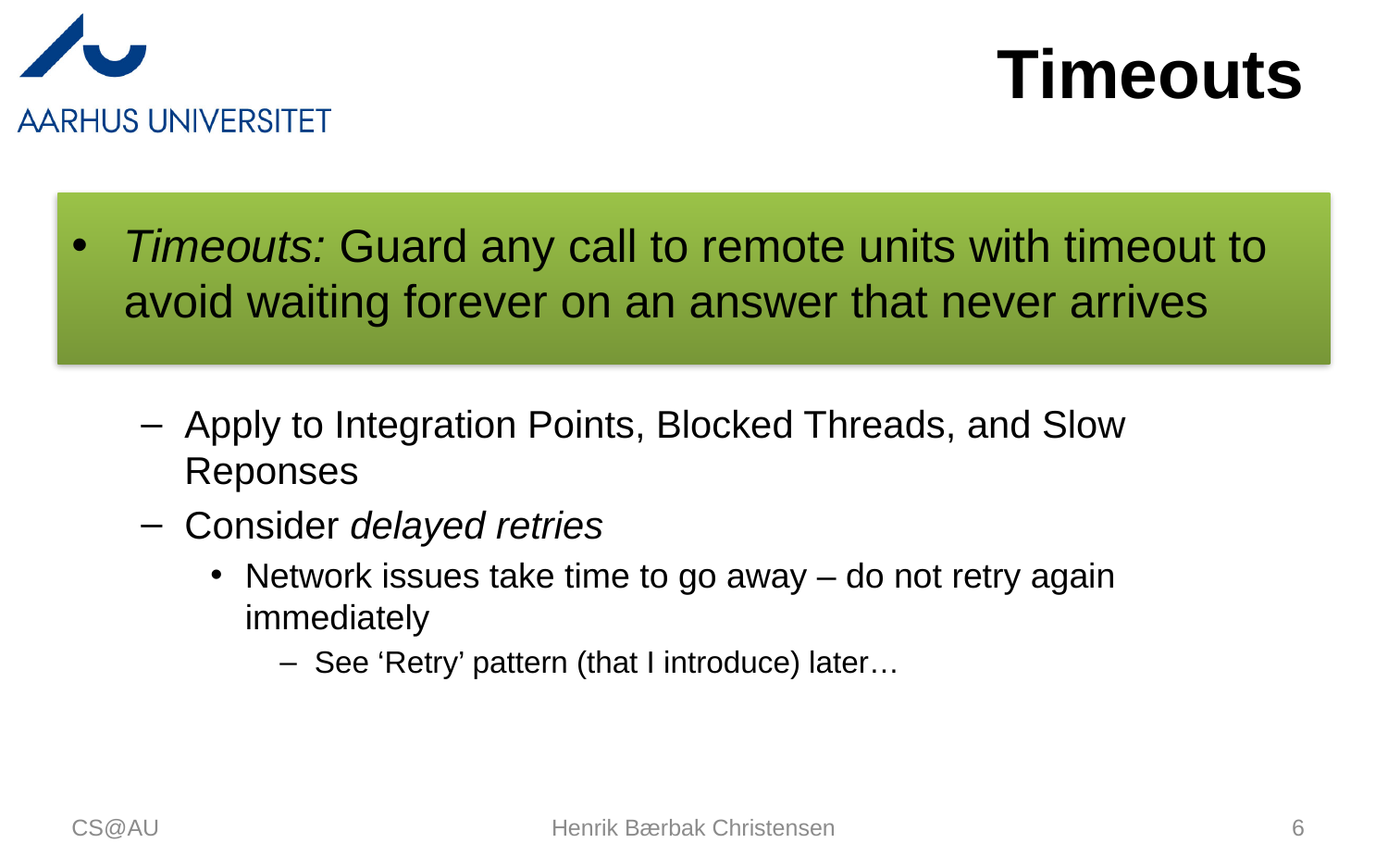

# Timeouts

Timeouts: Guard any call to remote units with timeout to avoid waiting forever on an answer that never arrives

Apply to Integration Points, Blocked Threads, and Slow Reponses
Consider delayed retries
Network issues take time to go away – do not retry again immediately
See ‘Retry’ pattern (that I introduce) later…

CS@AU
Henrik Bærbak Christensen
6